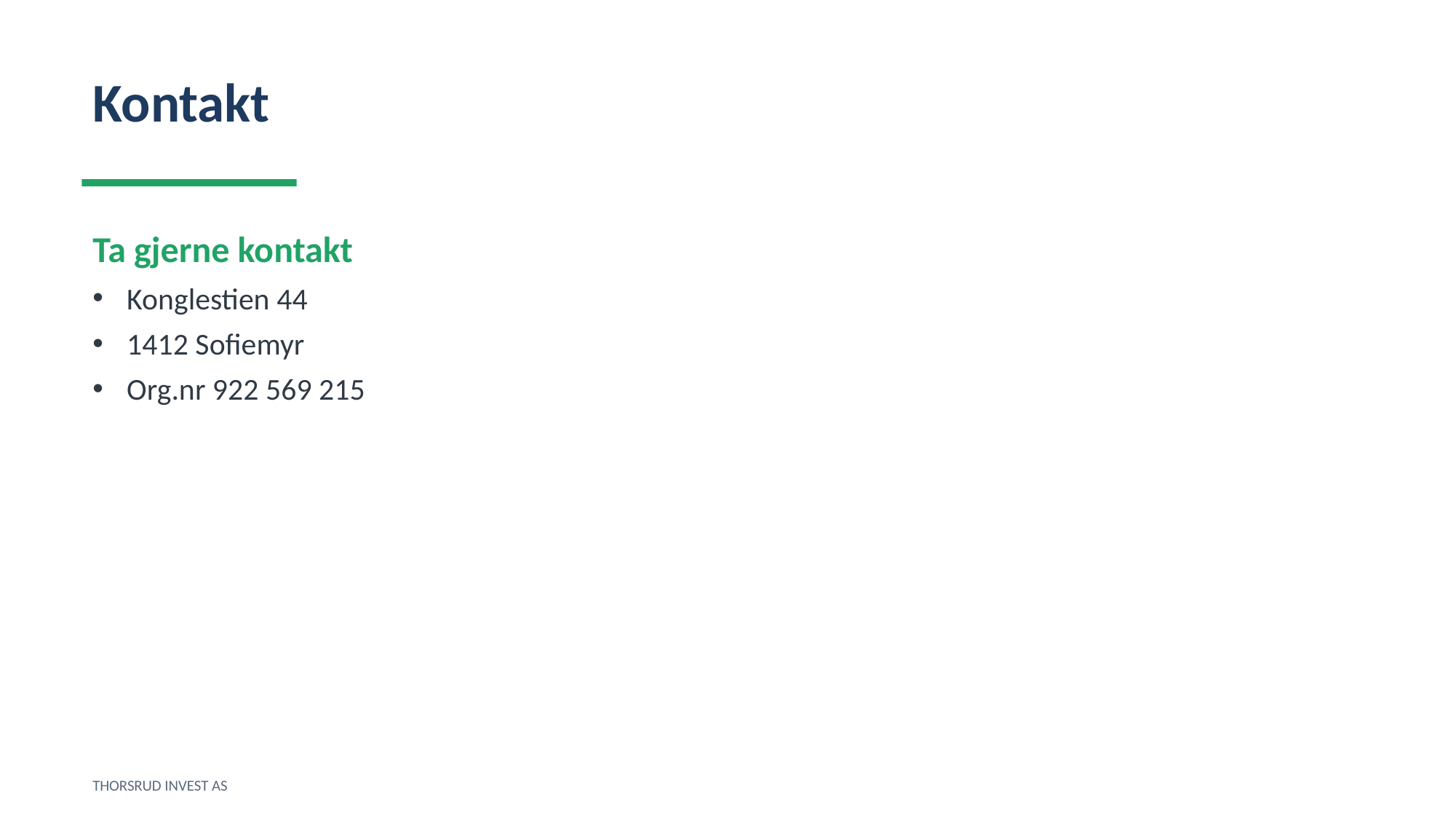

Kontakt

Ta gjerne kontakt
Konglestien 44
1412 Sofiemyr
Org.nr 922 569 215
THORSRUD INVEST AS